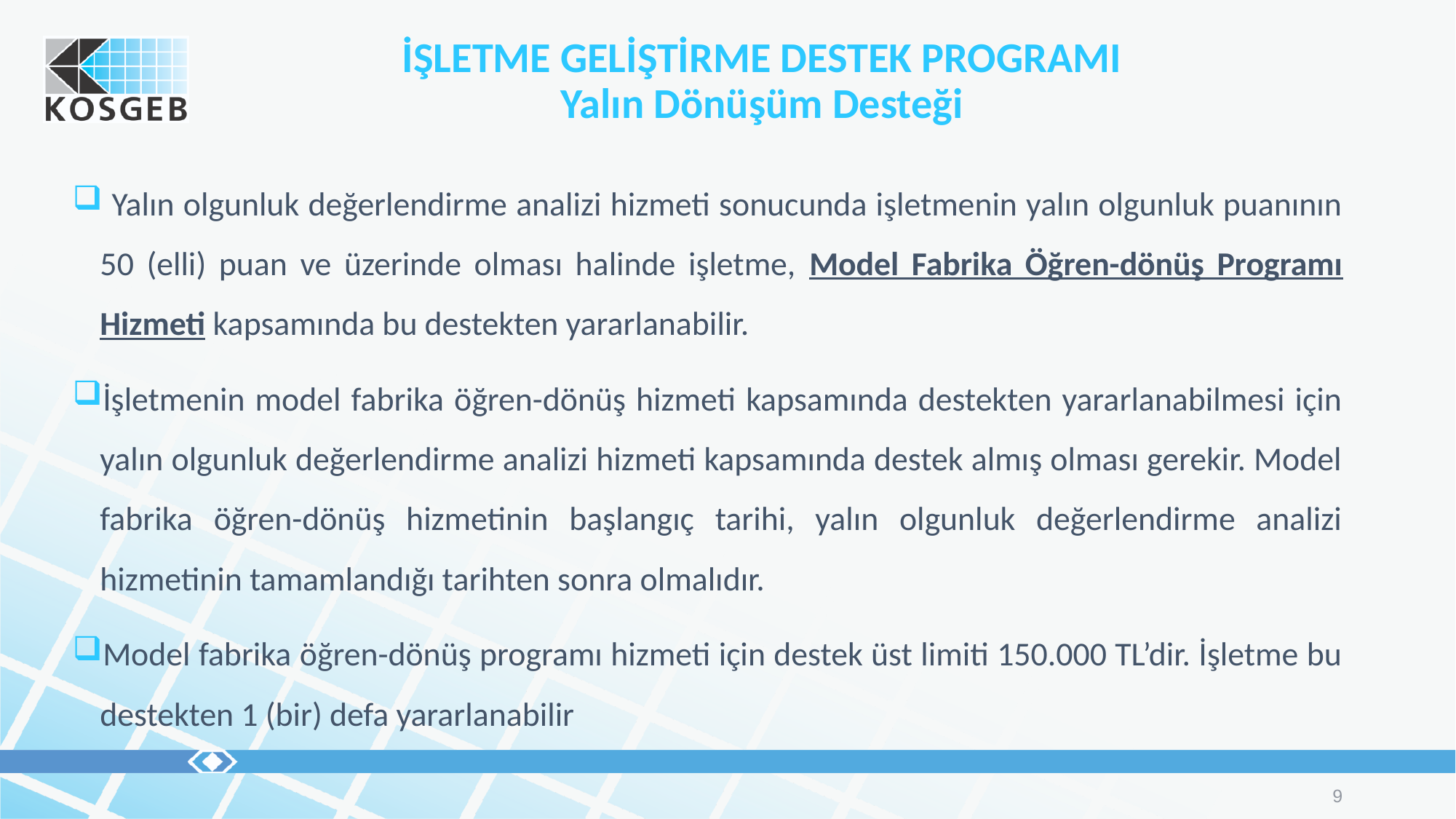

İŞLETME GELİŞTİRME DESTEK PROGRAMI
Yalın Dönüşüm Desteği
 Yalın olgunluk değerlendirme analizi hizmeti sonucunda işletmenin yalın olgunluk puanının 50 (elli) puan ve üzerinde olması halinde işletme, Model Fabrika Öğren-dönüş Programı Hizmeti kapsamında bu destekten yararlanabilir.
İşletmenin model fabrika öğren-dönüş hizmeti kapsamında destekten yararlanabilmesi için yalın olgunluk değerlendirme analizi hizmeti kapsamında destek almış olması gerekir. Model fabrika öğren-dönüş hizmetinin başlangıç tarihi, yalın olgunluk değerlendirme analizi hizmetinin tamamlandığı tarihten sonra olmalıdır.
Model fabrika öğren-dönüş programı hizmeti için destek üst limiti 150.000 TL’dir. İşletme bu destekten 1 (bir) defa yararlanabilir
9